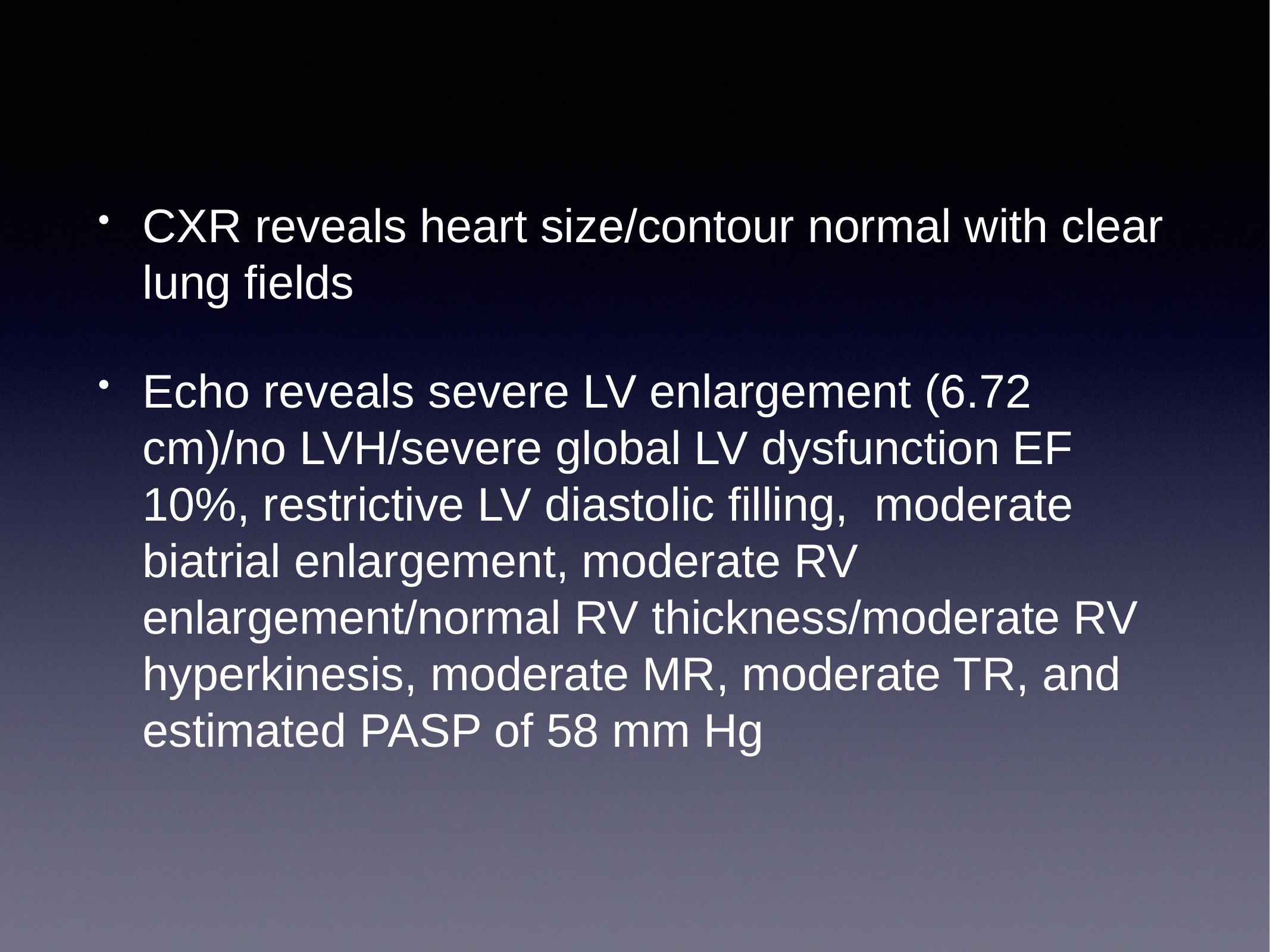

CXR reveals heart size/contour normal with clear lung fields
Echo reveals severe LV enlargement (6.72 cm)/no LVH/severe global LV dysfunction EF 10%, restrictive LV diastolic filling,  moderate biatrial enlargement, moderate RV enlargement/normal RV thickness/moderate RV hyperkinesis, moderate MR, moderate TR, and estimated PASP of 58 mm Hg